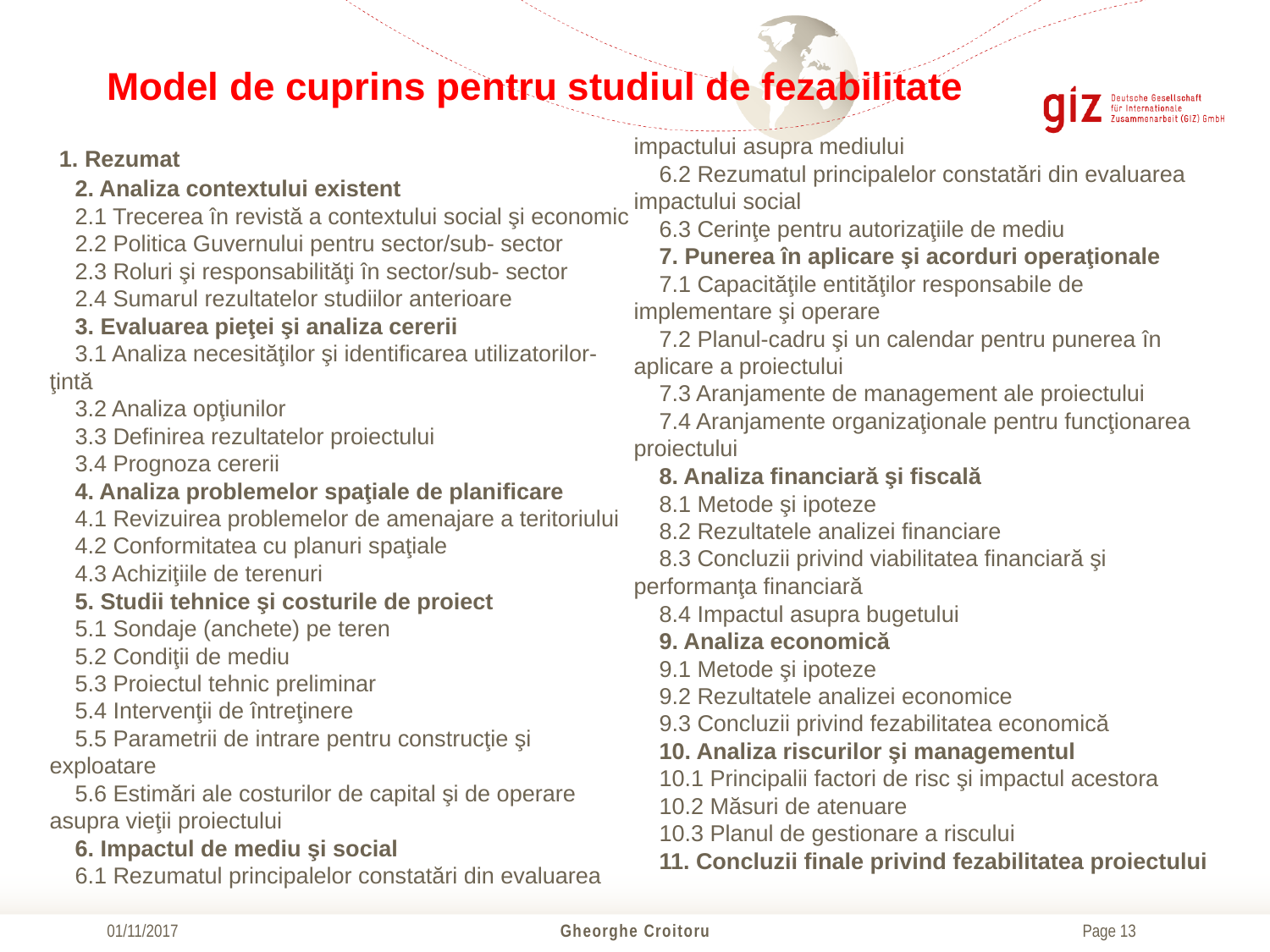

# Model de cuprins pentru studiul de fezabilitate
 1. Rezumat
    2. Analiza contextului existent
    2.1 Trecerea în revistă a contextului social şi economic
    2.2 Politica Guvernului pentru sector/sub- sector
    2.3 Roluri şi responsabilităţi în sector/sub- sector
    2.4 Sumarul rezultatelor studiilor anterioare
    3. Evaluarea pieţei şi analiza cererii
    3.1 Analiza necesităţilor şi identificarea utilizatorilor- ţintă
    3.2 Analiza opţiunilor
    3.3 Definirea rezultatelor proiectului
    3.4 Prognoza cererii
    4. Analiza problemelor spaţiale de planificare
    4.1 Revizuirea problemelor de amenajare a teritoriului
    4.2 Conformitatea cu planuri spaţiale
    4.3 Achiziţiile de terenuri
    5. Studii tehnice şi costurile de proiect
    5.1 Sondaje (anchete) pe teren
    5.2 Condiţii de mediu
    5.3 Proiectul tehnic preliminar
    5.4 Intervenţii de întreţinere
    5.5 Parametrii de intrare pentru construcţie şi exploatare
    5.6 Estimări ale costurilor de capital şi de operare asupra vieţii proiectului
    6. Impactul de mediu şi social
    6.1 Rezumatul principalelor constatări din evaluarea impactului asupra mediului
    6.2 Rezumatul principalelor constatări din evaluarea impactului social
    6.3 Cerinţe pentru autorizaţiile de mediu
    7. Punerea în aplicare şi acorduri operaţionale
    7.1 Capacităţile entităţilor responsabile de implementare şi operare
    7.2 Planul-cadru şi un calendar pentru punerea în aplicare a proiectului
    7.3 Aranjamente de management ale proiectului
    7.4 Aranjamente organizaţionale pentru funcţionarea proiectului
    8. Analiza financiară şi fiscală
    8.1 Metode şi ipoteze
    8.2 Rezultatele analizei financiare
    8.3 Concluzii privind viabilitatea financiară şi performanţa financiară
    8.4 Impactul asupra bugetului
    9. Analiza economică
    9.1 Metode şi ipoteze
    9.2 Rezultatele analizei economice
    9.3 Concluzii privind fezabilitatea economică
    10. Analiza riscurilor şi managementul
    10.1 Principalii factori de risc şi impactul acestora
    10.2 Măsuri de atenuare
    10.3 Planul de gestionare a riscului
    11. Concluzii finale privind fezabilitatea proiectului
01/11/2017
Gheorghe Croitoru